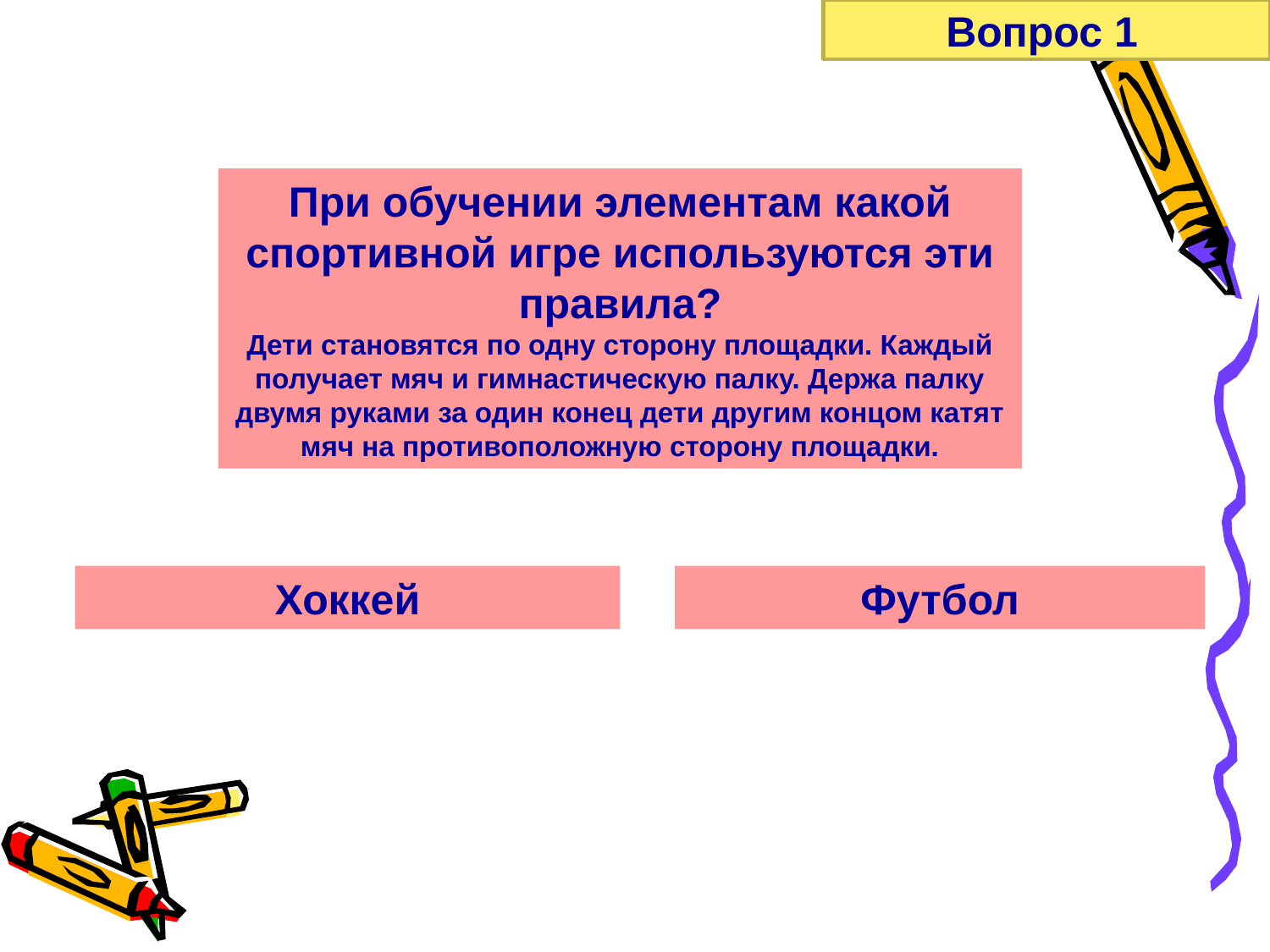

Вопрос 1
При обучении элементам какой спортивной игре используются эти правила?
Дети становятся по одну сторону площадки. Каждый получает мяч и гимнастическую палку. Держа палку двумя руками за один конец дети другим концом катят мяч на противоположную сторону площадки.
Хоккей
Футбол